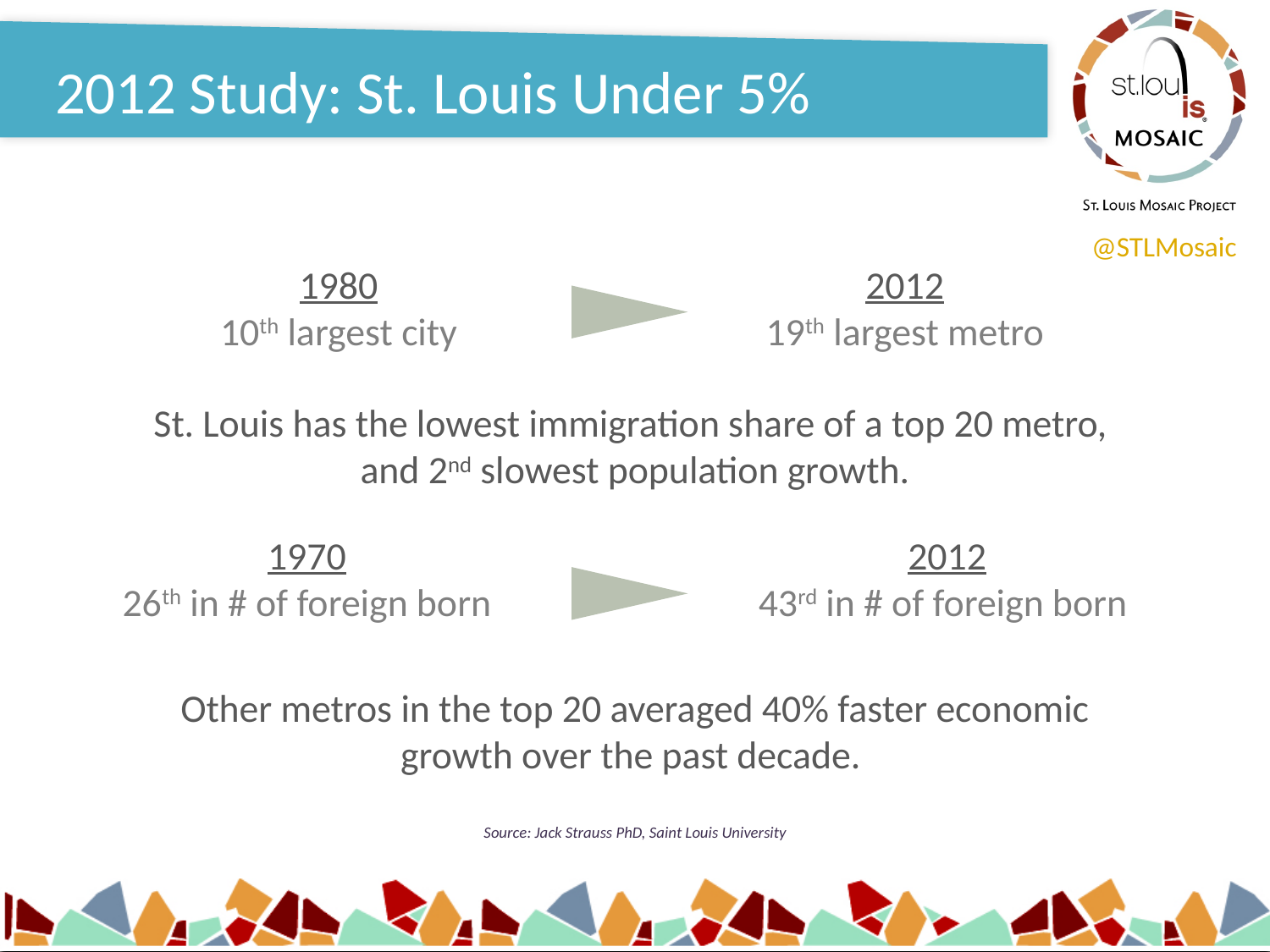

# 2012 Study: St. Louis Under 5%
1980
10th largest city

2012
19th largest metro
St. Louis has the lowest immigration share of a top 20 metro,
and 2nd slowest population growth.
1970
26th in # of foreign born
2012
43rd in # of foreign born

Other metros in the top 20 averaged 40% faster economic growth over the past decade.
Source: Jack Strauss PhD, Saint Louis University